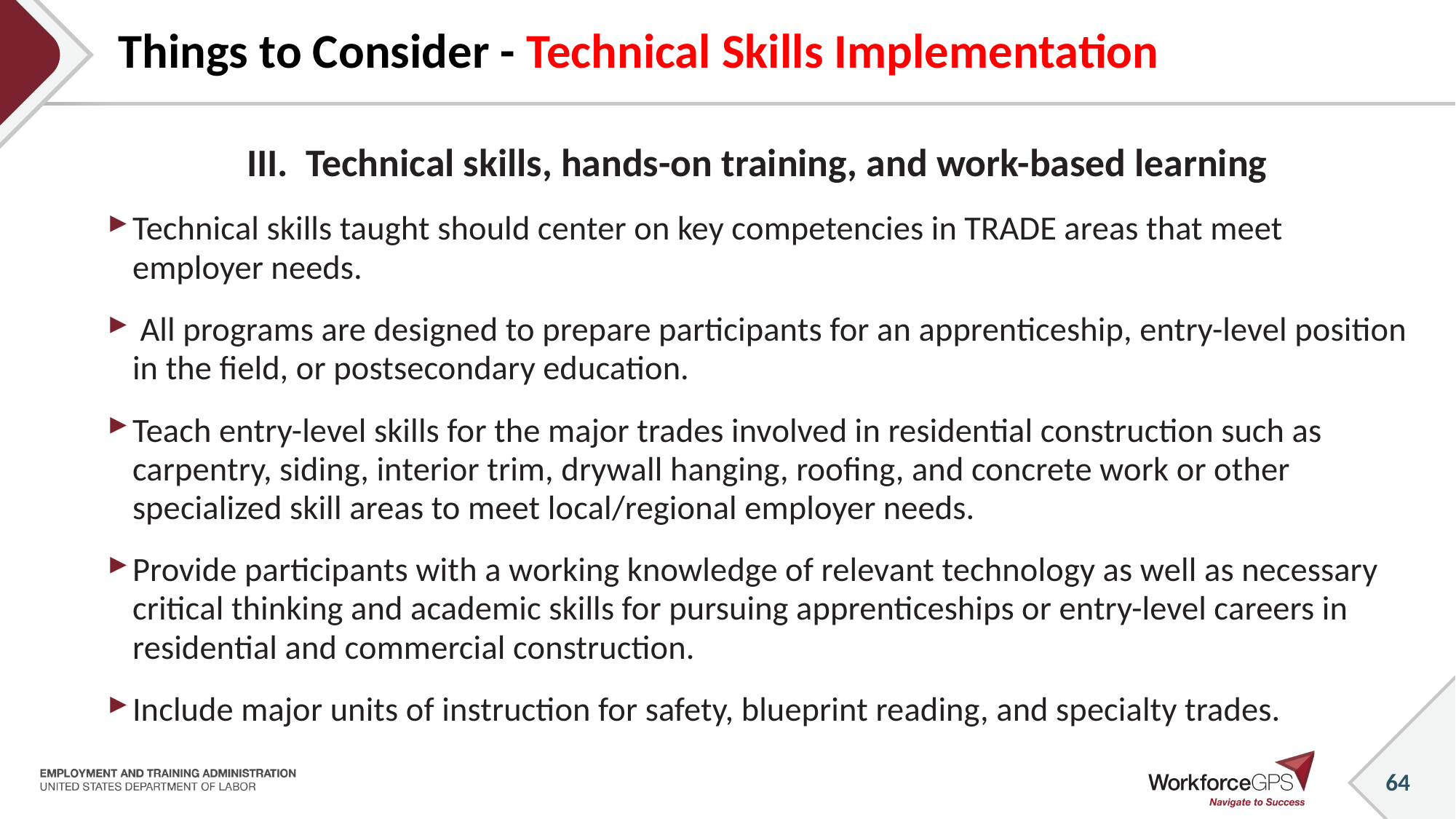

# Things to Consider - Technical Skills Implementation
III.  Technical skills, hands-on training, and work-based learning
Technical skills taught should center on key competencies in TRADE areas that meet employer needs.
 All programs are designed to prepare participants for an apprenticeship, entry-level position in the field, or postsecondary education.
Teach entry-level skills for the major trades involved in residential construction such as carpentry, siding, interior trim, drywall hanging, roofing, and concrete work or other specialized skill areas to meet local/regional employer needs.
Provide participants with a working knowledge of relevant technology as well as necessary critical thinking and academic skills for pursuing apprenticeships or entry-level careers in residential and commercial construction.
Include major units of instruction for safety, blueprint reading, and specialty trades.
64